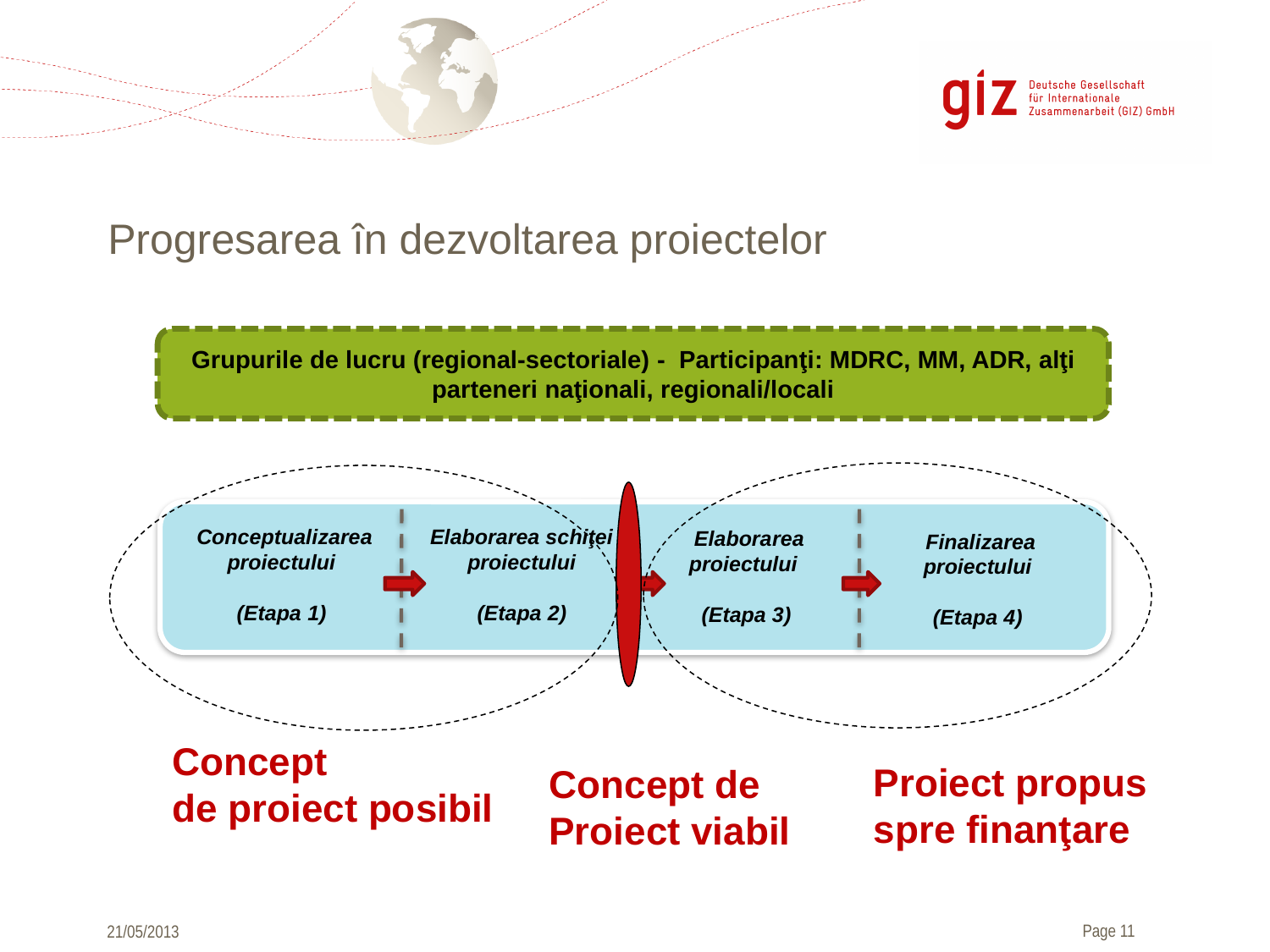

# Progresarea în dezvoltarea proiectelor
Grupurile de lucru (regional-sectoriale) -  Participanţi: MDRC, MM, ADR, alţi parteneri naţionali, regionali/locali

Elaborarea schiţei proiectului

(Etapa 2)

 Finalizarea proiectului

(Etapa 4)

 Conceptualizarea proiectului

(Etapa 1)

 Elaborarea proiectului

(Etapa 3)

Concept
de proiect posibil
Proiect propus
spre finanţare
Concept de
Proiect viabil
21/05/2013